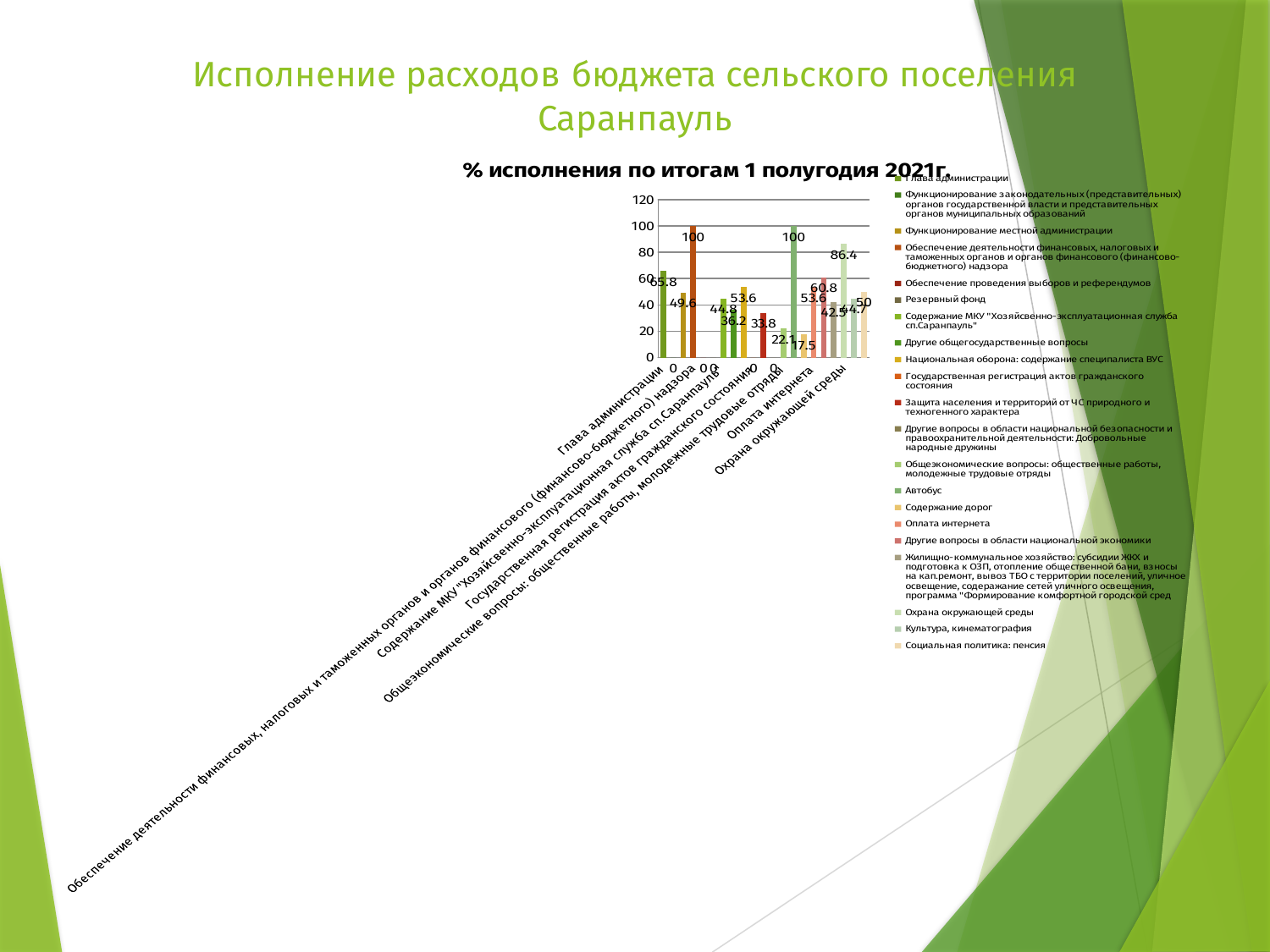

# Исполнение расходов бюджета сельского поселения Саранпауль

### Chart: % исполнения по итогам 1 полугодия 2021г.

| Category | % исполнения по итогам 1 квартала 2013г. |
|---|---|
| Глава администрации  | 65.8 |
| Функционирование законодательных (представительных) органов государственной власти и представительных органов муниципальных образований | 0.0 |
| Функционирование местной администрации  | 49.6 |
| Обеспечение деятельности финансовых, налоговых и таможенных органов и органов финансового (финансово-бюджетного) надзора | 100.0 |
| Обеспечение проведения выборов и референдумов | 0.0 |
| Резервный фонд  | 0.0 |
| Содержание МКУ "Хозяйсвенно-эксплуатационная служба сп.Саранпауль"  | 44.8 |
| Другие общегосударственные вопросы  | 36.2 |
| Национальная оборона: содержание специпалиста ВУС  | 53.6 |
| Государственная регистрация актов гражданского состояния  | 0.0 |
| Защита населения и территорий от ЧС природного и техногенного характера  | 33.8 |
| Другие вопросы в области национальной безопасности и правоохранительной деятельности: Добровольные народные дружины | 0.0 |
| Общеэкономические вопросы: общественные работы, молодежные трудовые отряды  | 22.1 |
| Автобус  | 100.0 |
| Содержание дорог  | 17.5 |
| Оплата интернета  | 53.6 |
| Другие вопросы в области национальной экономики | 60.8 |
| Жилищно-коммунальное хозяйство: субсидии ЖКХ и подготовка к ОЗП, отопление общественной бани, взносы на кап.ремонт, вывоз ТБО с территории поселений, уличное освещение, содеражание сетей уличного освещения, программа "Формирование комфортной городской сред | 42.5 |
| Охрана окружающей среды | 86.4 |
| Культура, кинематография | 44.7 |
| Социальная политика: пенсия  | 50.0 |